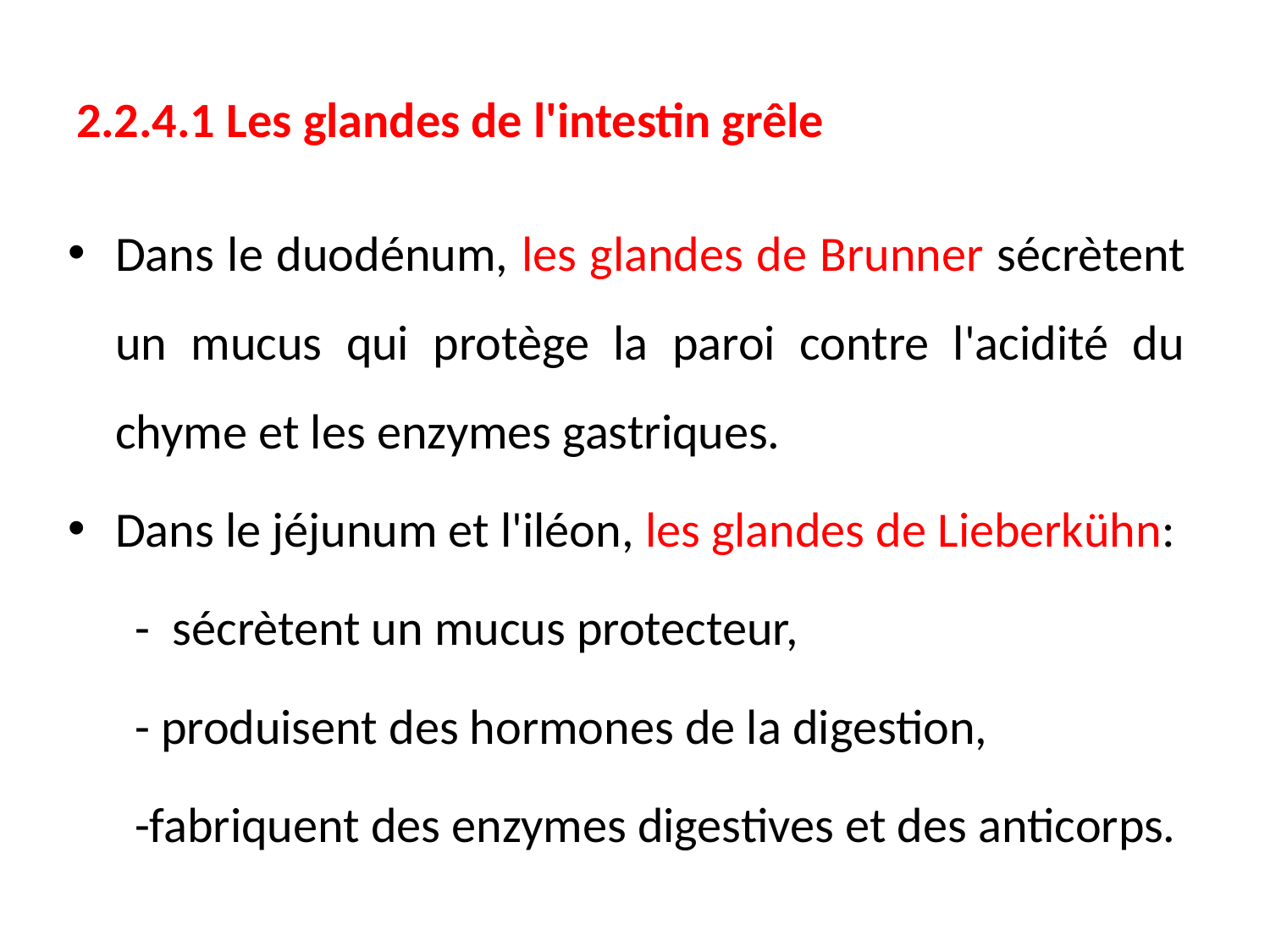

# 2.2.4.1 Les glandes de l'intestin grêle
Dans le duodénum, les glandes de Brunner sécrètent un mucus qui protège la paroi contre l'acidité du chyme et les enzymes gastriques.
Dans le jéjunum et l'iléon, les glandes de Lieberkühn:
      -  sécrètent un mucus protecteur,
      - produisent des hormones de la digestion,
      -fabriquent des enzymes digestives et des anticorps.